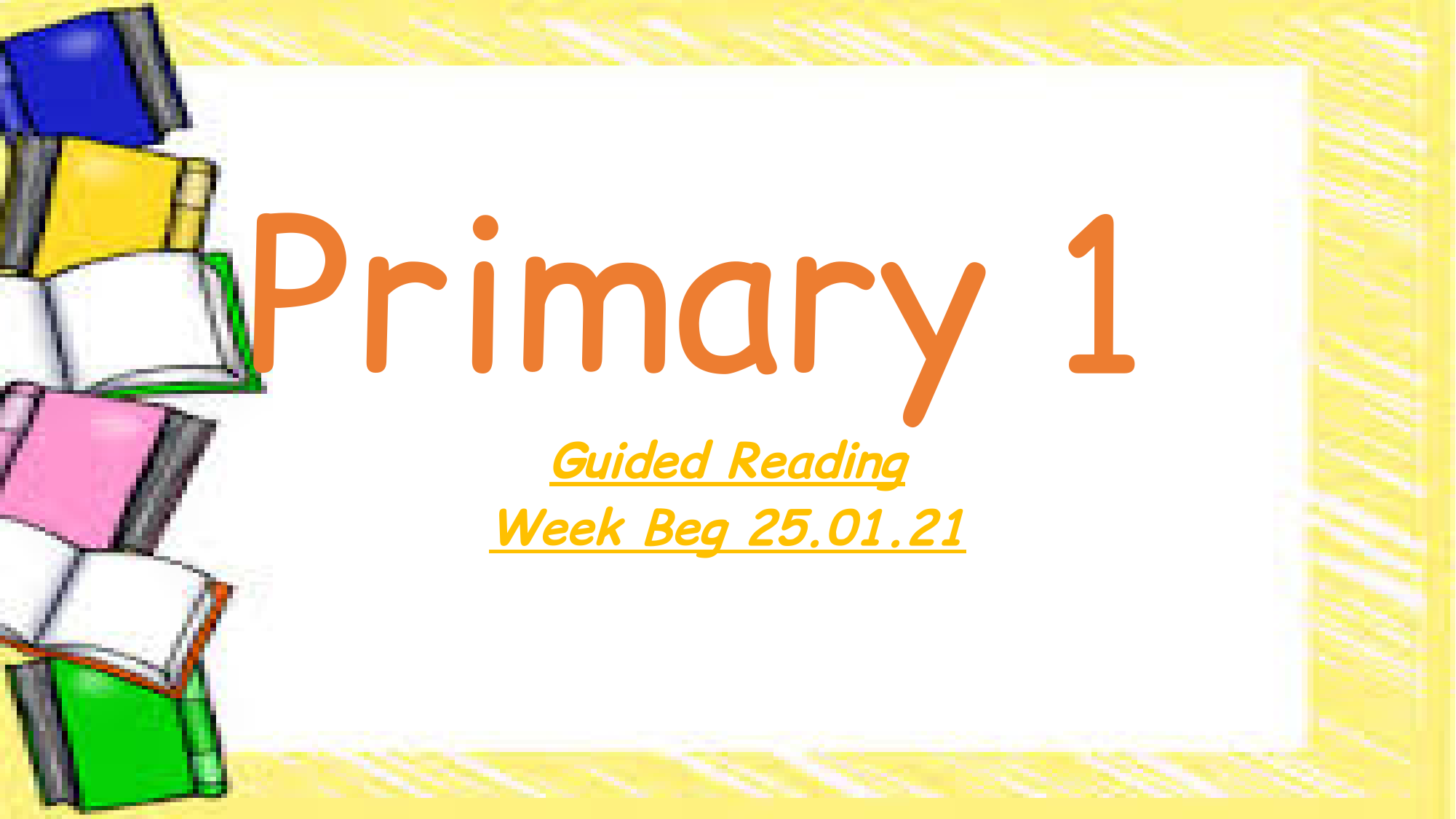

# Primary 1
Guided Reading
Week Beg 25.01.21